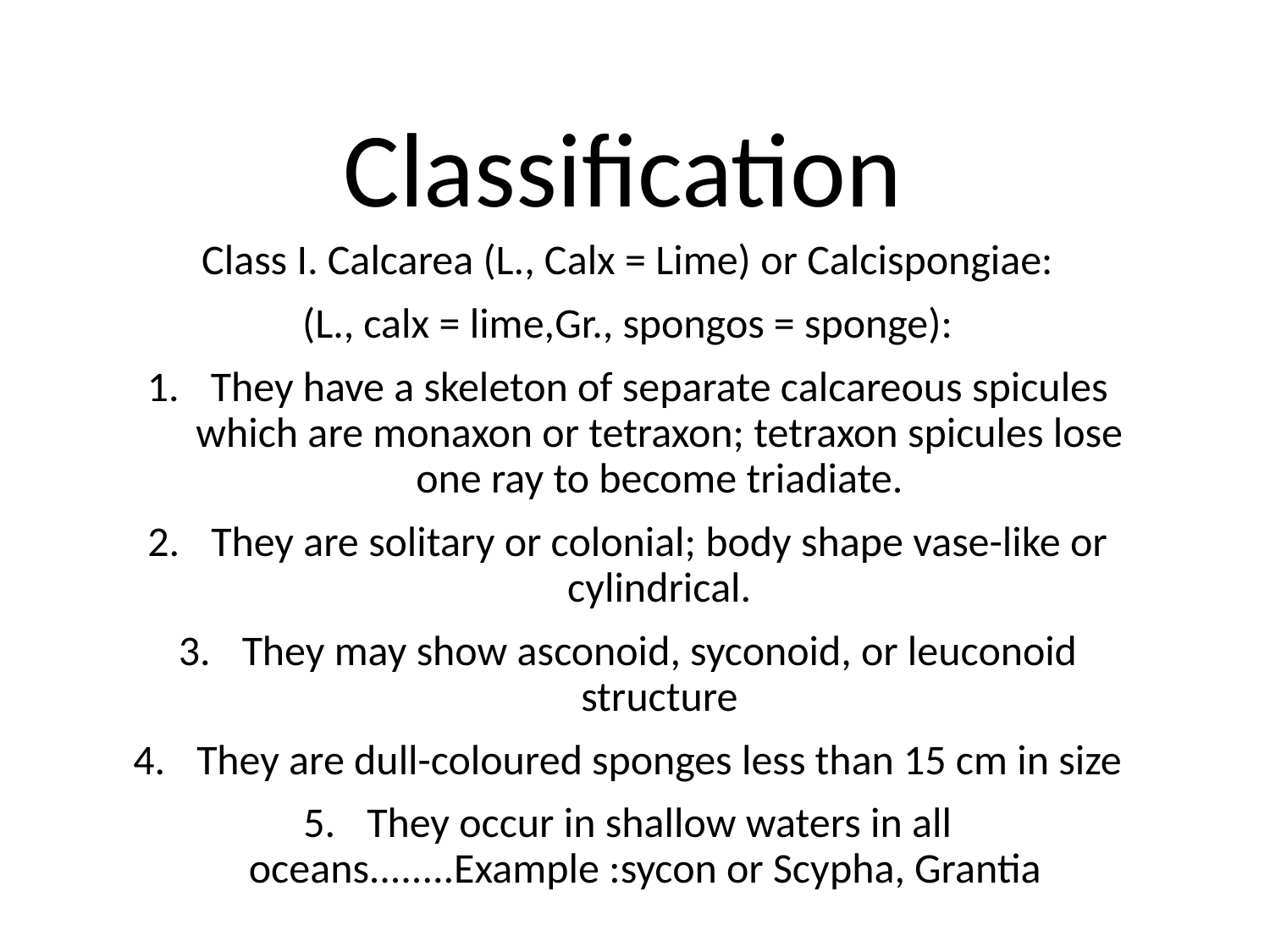

# Classification
Class I. Calcarea (L., Calx = Lime) or Calcispongiae:
(L., calx = lime,Gr., spongos = sponge):
They have a skeleton of separate calcareous spicules which are monaxon or tetraxon; tetraxon spicules lose one ray to become triadiate.
They are solitary or colonial; body shape vase-like or cylindrical.
They may show asconoid, syconoid, or leuconoid structure
They are dull-coloured sponges less than 15 cm in size
They occur in shallow waters in all oceans........Example :sycon or Scypha, Grantia